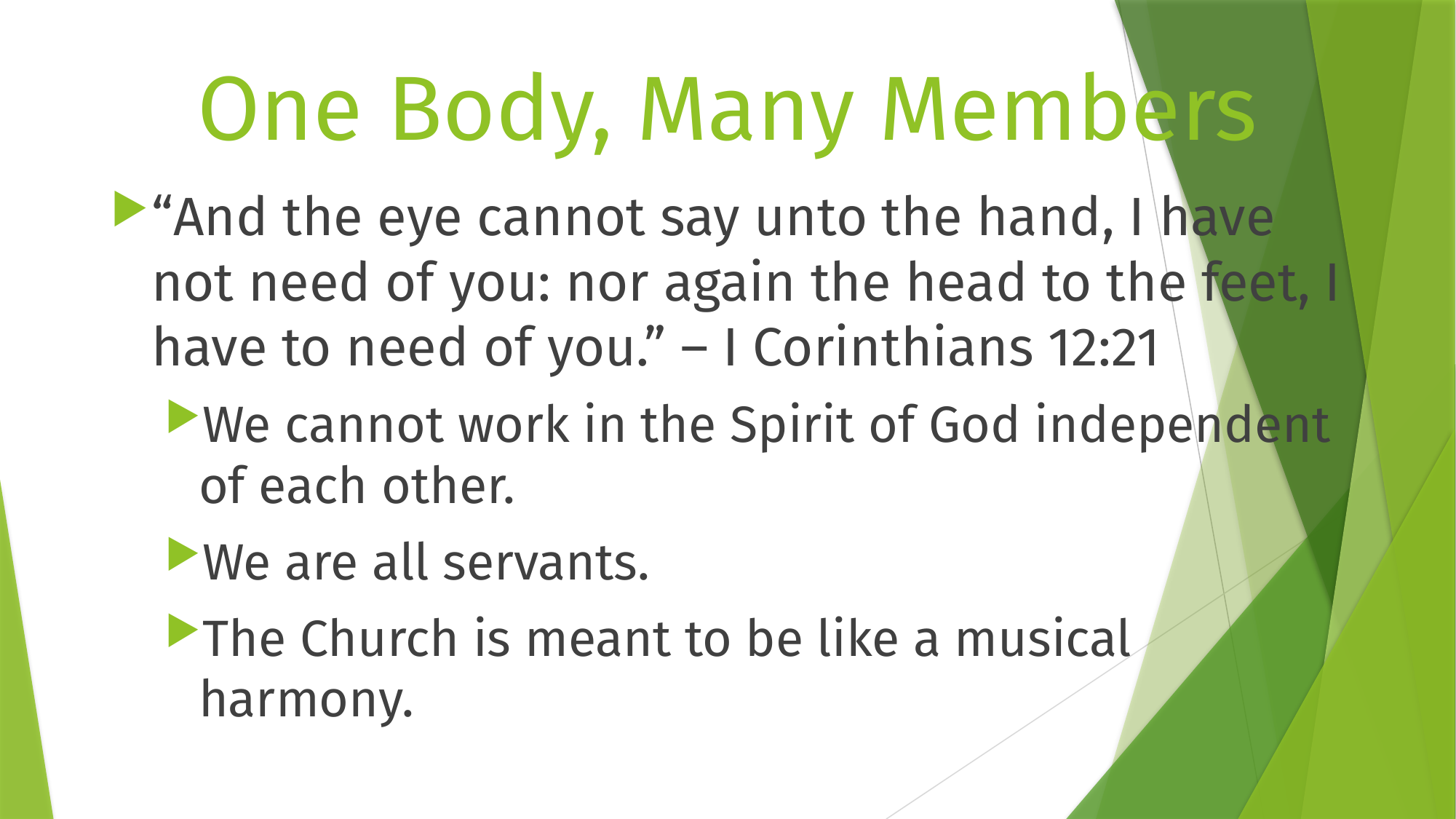

# One Body, Many Members
“And the eye cannot say unto the hand, I have not need of you: nor again the head to the feet, I have to need of you.” – I Corinthians 12:21
We cannot work in the Spirit of God independent of each other.
We are all servants.
The Church is meant to be like a musical harmony.